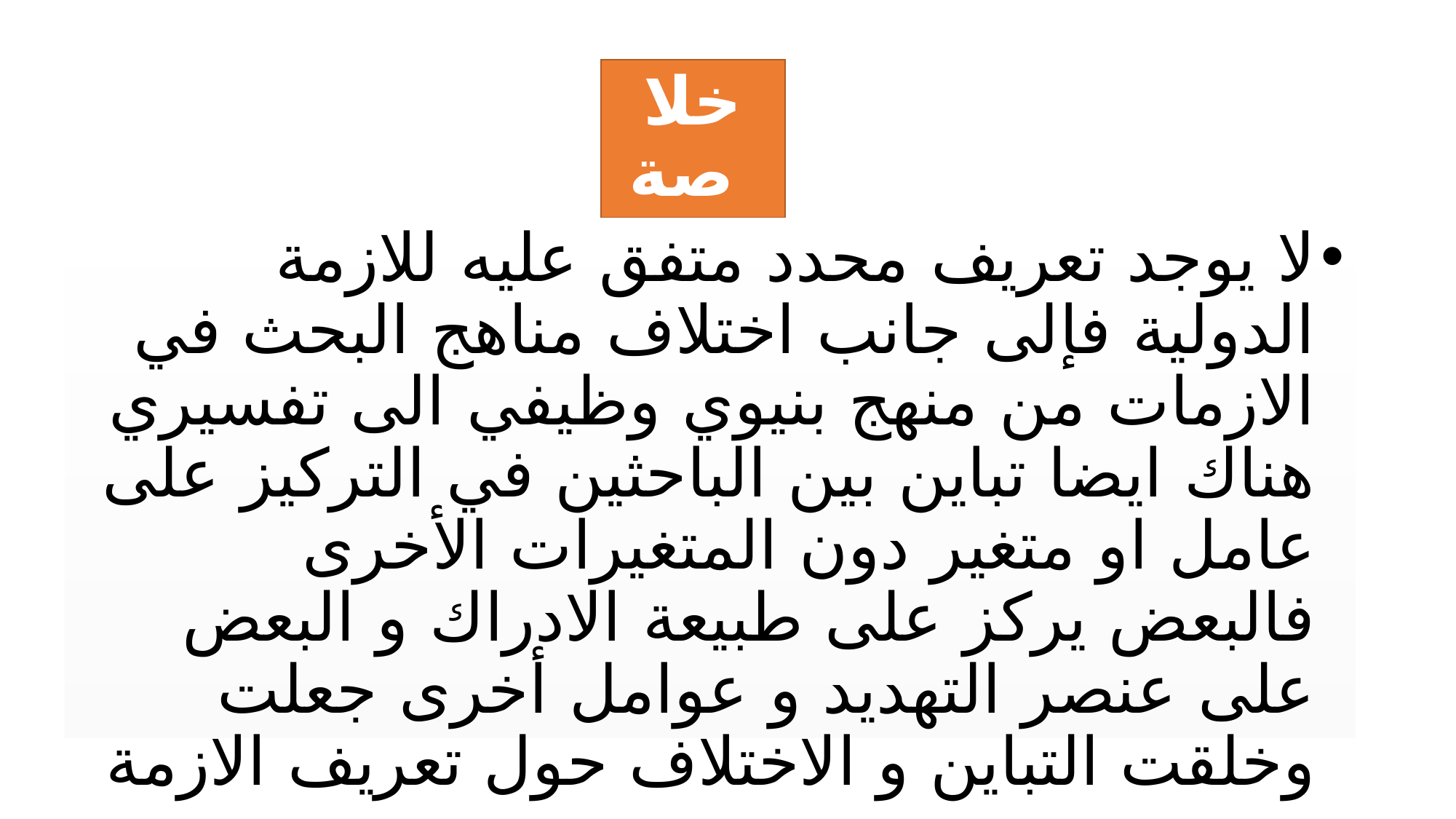

# خلاصة
لا يوجد تعريف محدد متفق عليه للازمة الدولية فإلى جانب اختلاف مناهج البحث في الازمات من منهج بنيوي وظيفي الى تفسيري هناك ايضا تباين بين الباحثين في التركيز على عامل او متغير دون المتغيرات الأخرى فالبعض يركز على طبيعة الادراك و البعض على عنصر التهديد و عوامل أخرى جعلت وخلقت التباين و الاختلاف حول تعريف الازمة
و نظرا لغياب تلك النظرية التفسيرية العامة لظاهرة الازمة الدولية ونظرا لان لكل ازمة خصوصياتها